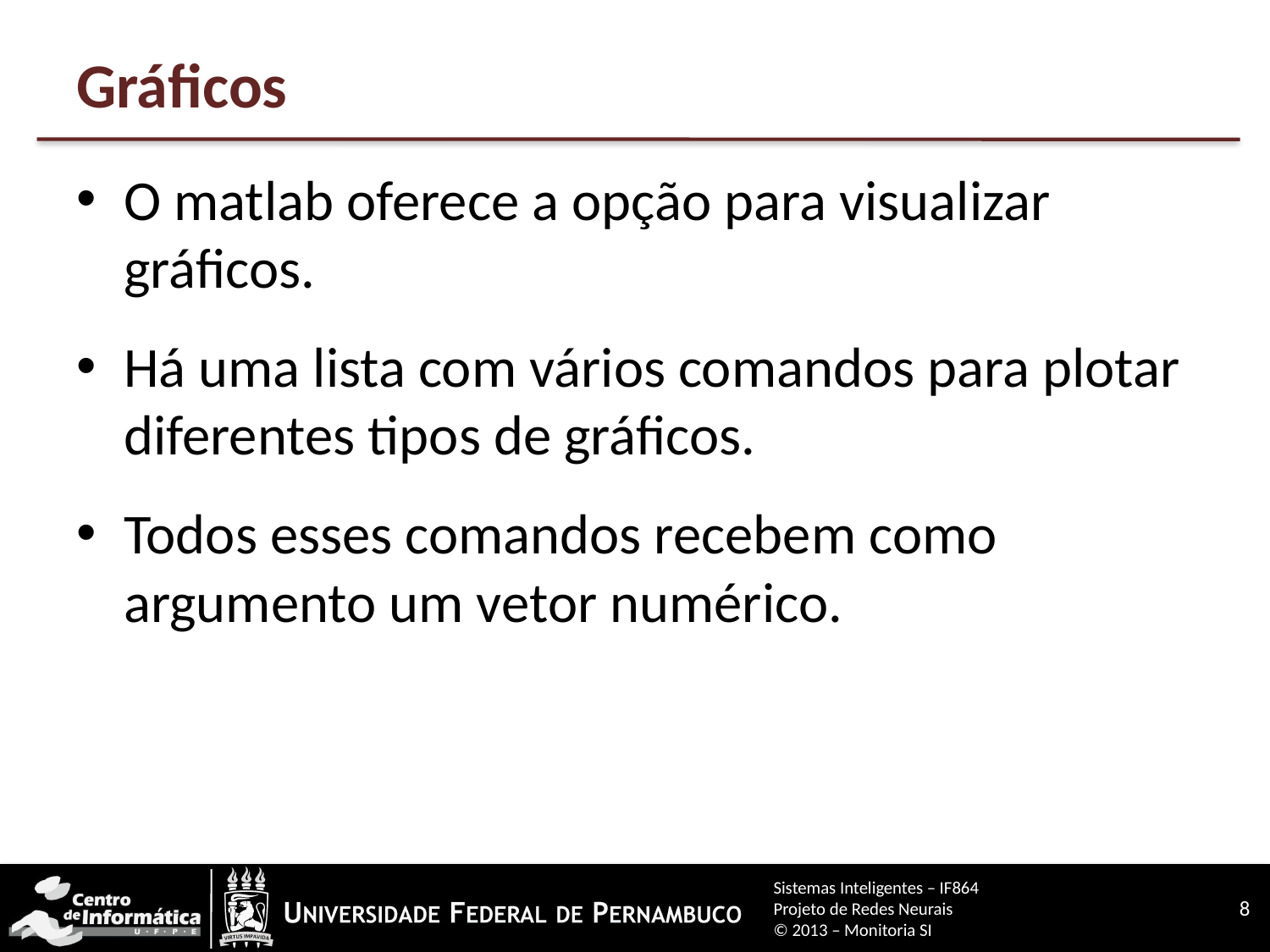

# Gráficos
O matlab oferece a opção para visualizar gráficos.
Há uma lista com vários comandos para plotar diferentes tipos de gráficos.
Todos esses comandos recebem como argumento um vetor numérico.
Sistemas Inteligentes – IF864
Projeto de Redes Neurais
© 2013 – Monitoria SI
8